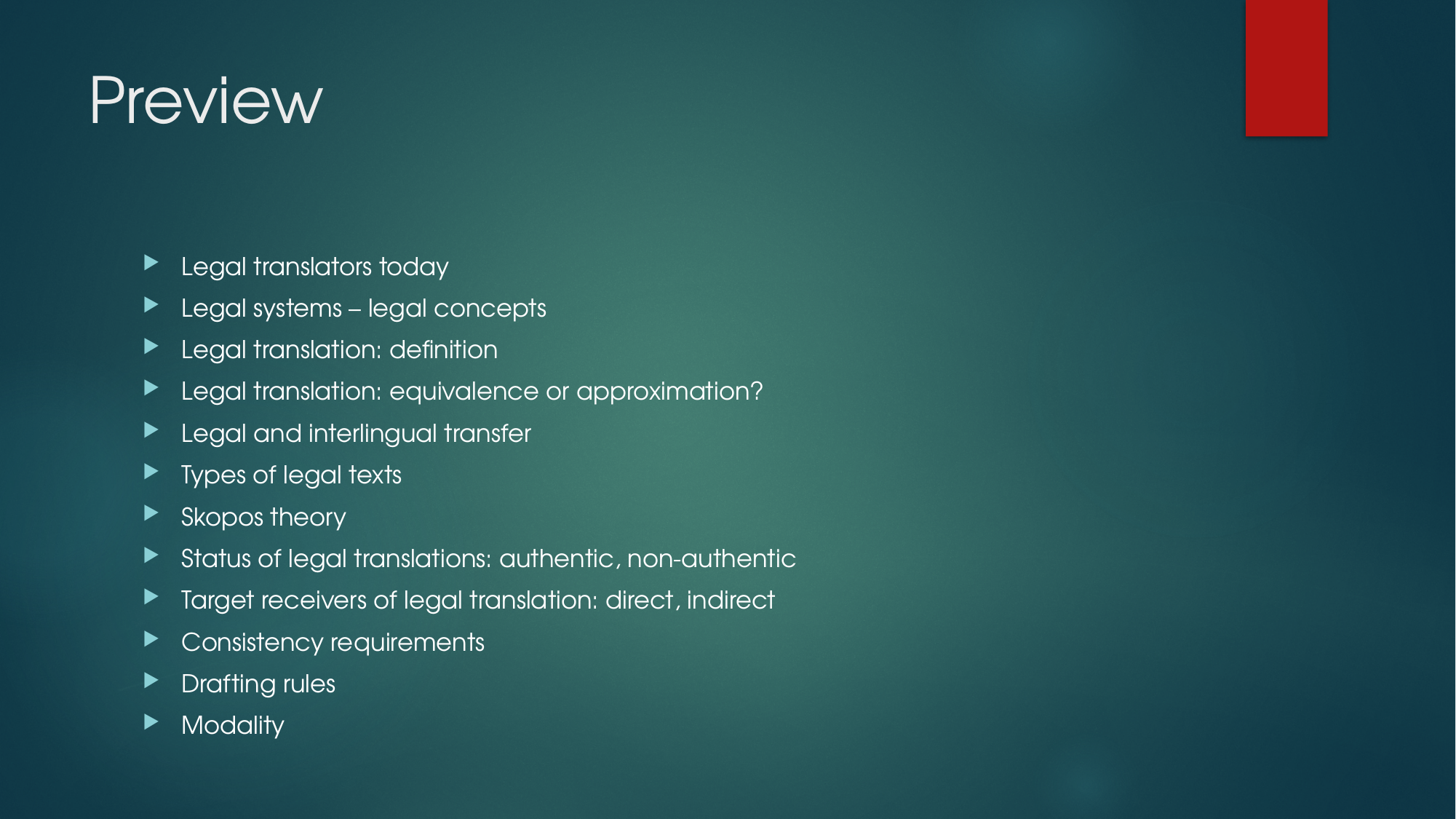

# Preview
Legal translators today
Legal systems – legal concepts
Legal translation: definition
Legal translation: equivalence or approximation?
Legal and interlingual transfer
Types of legal texts
Skopos theory
Status of legal translations: authentic, non-authentic
Target receivers of legal translation: direct, indirect
Consistency requirements
Drafting rules
Modality